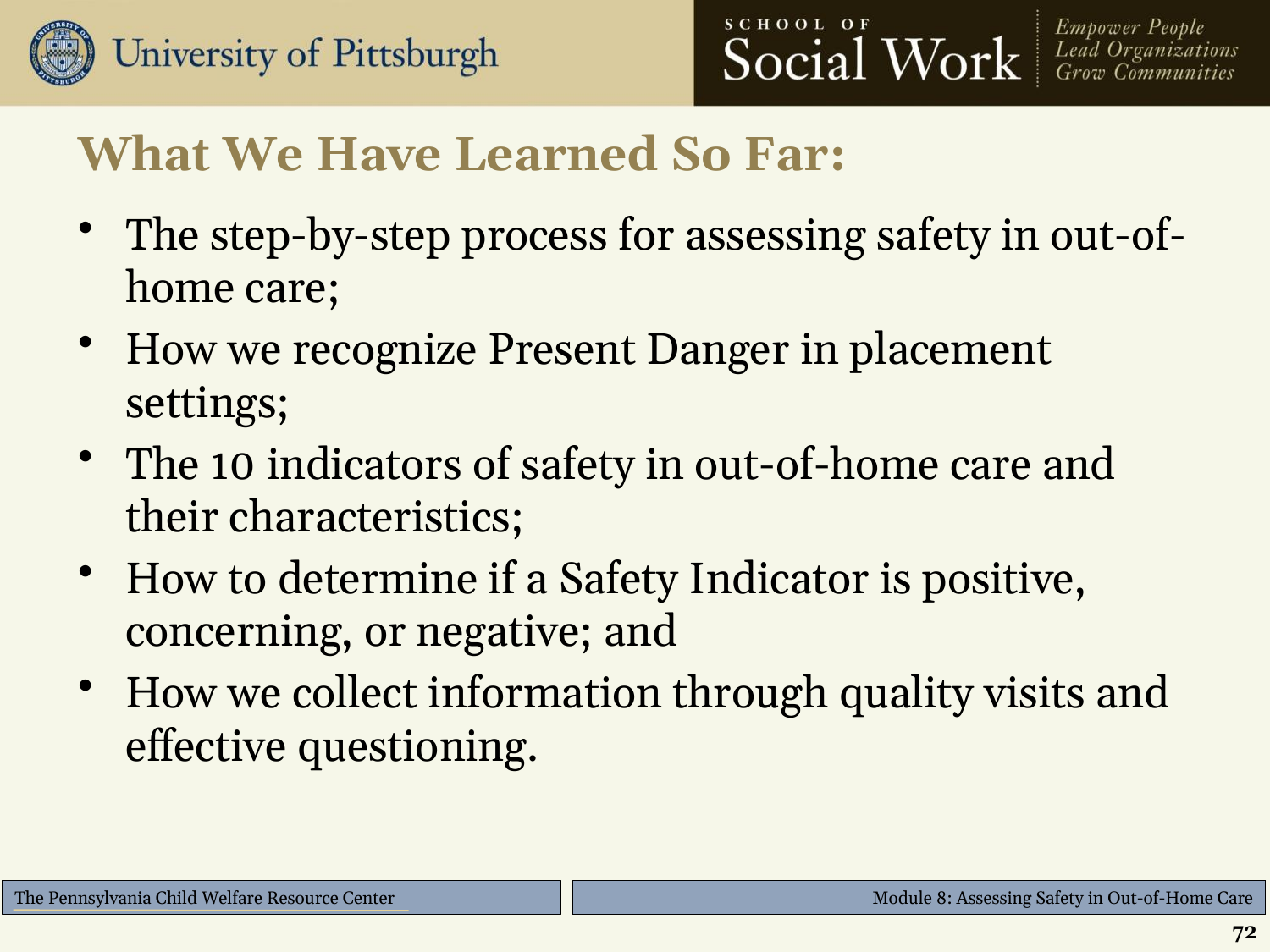

# What We Have Learned So Far:
The step-by-step process for assessing safety in out-of-home care;
How we recognize Present Danger in placement settings;
The 10 indicators of safety in out-of-home care and their characteristics;
How to determine if a Safety Indicator is positive, concerning, or negative; and
How we collect information through quality visits and effective questioning.
72